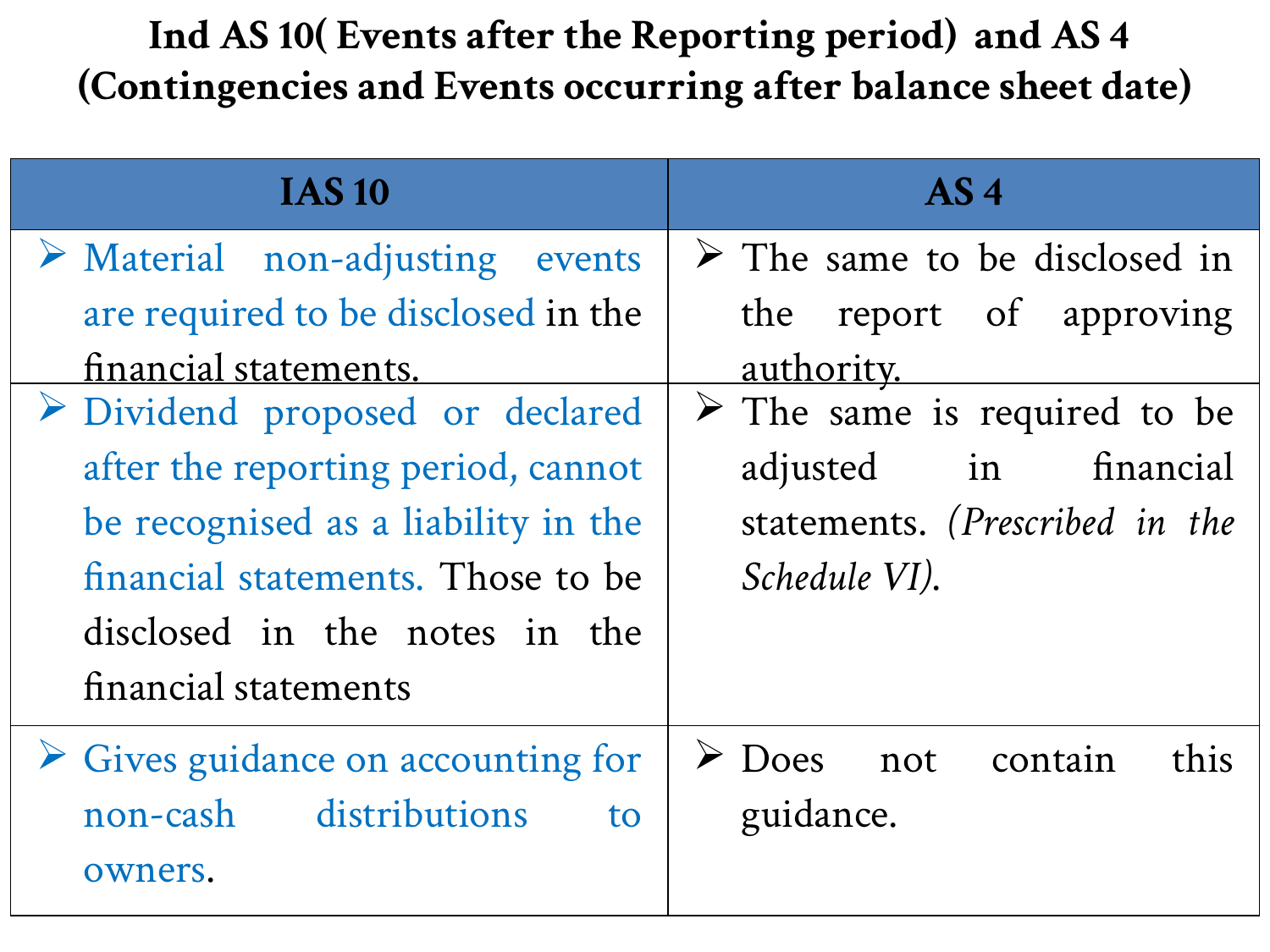

Ind AS 10( Events after the Reporting period)  and AS 4 (Contingencies and Events occurring after balance sheet date)
| IAS 10 | AS 4 |
| --- | --- |
| Material non-adjusting events are required to be disclosed in the financial statements. | The same to be disclosed in the report of approving authority. |
| Dividend proposed or declared after the reporting period, cannot be recognised as a liability in the financial statements. Those to be disclosed in the notes in the financial statements | The same is required to be adjusted in financial statements. (Prescribed in the Schedule VI). |
| Gives guidance on accounting for non-cash distributions to owners. | Does not contain this guidance. |